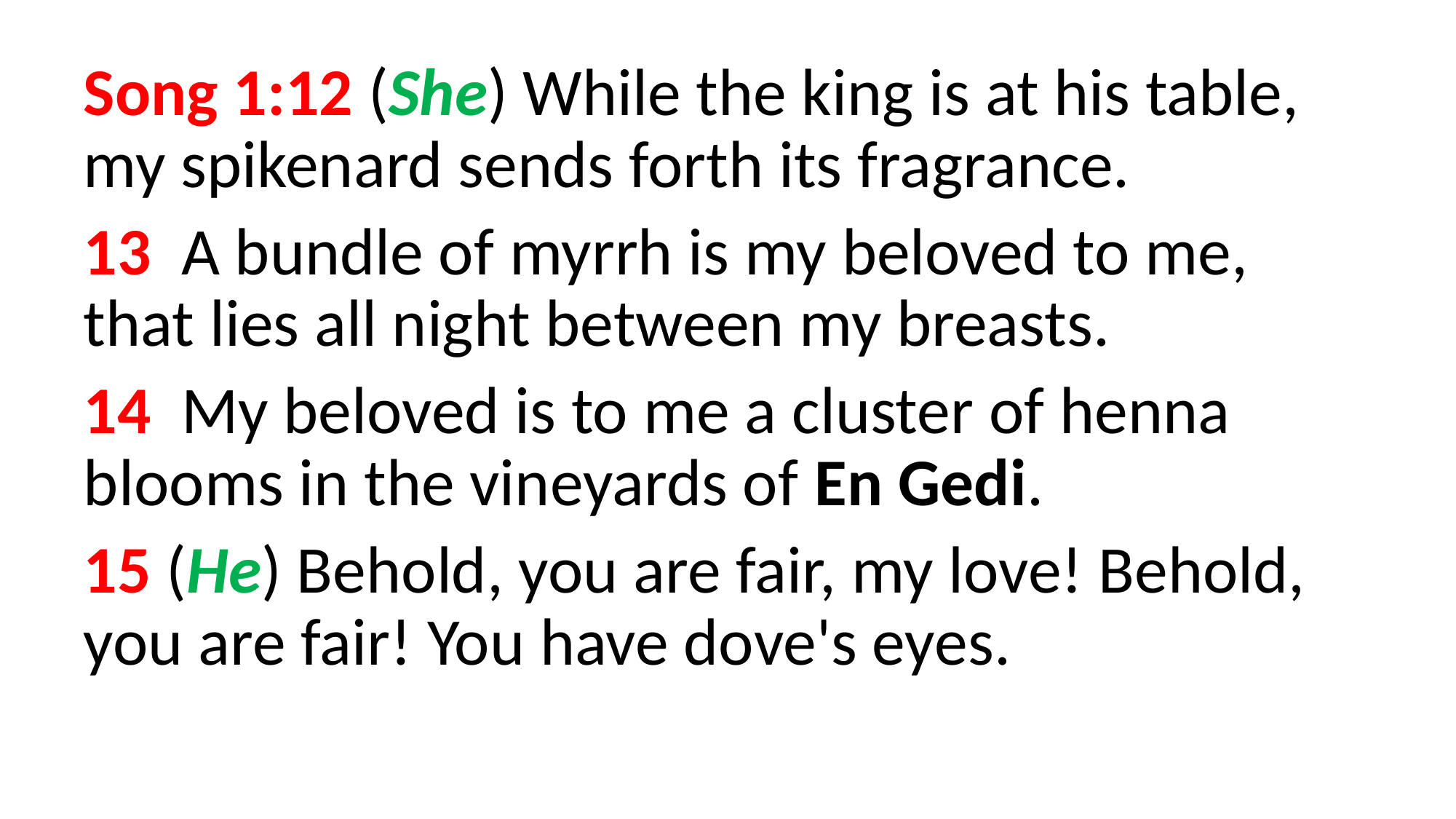

Song 1:12 (She) While the king is at his table, my spikenard sends forth its fragrance.
13  A bundle of myrrh is my beloved to me, that lies all night between my breasts.
14  My beloved is to me a cluster of henna blooms in the vineyards of En Gedi.
15 (He) Behold, you are fair, my love! Behold, you are fair! You have dove's eyes.